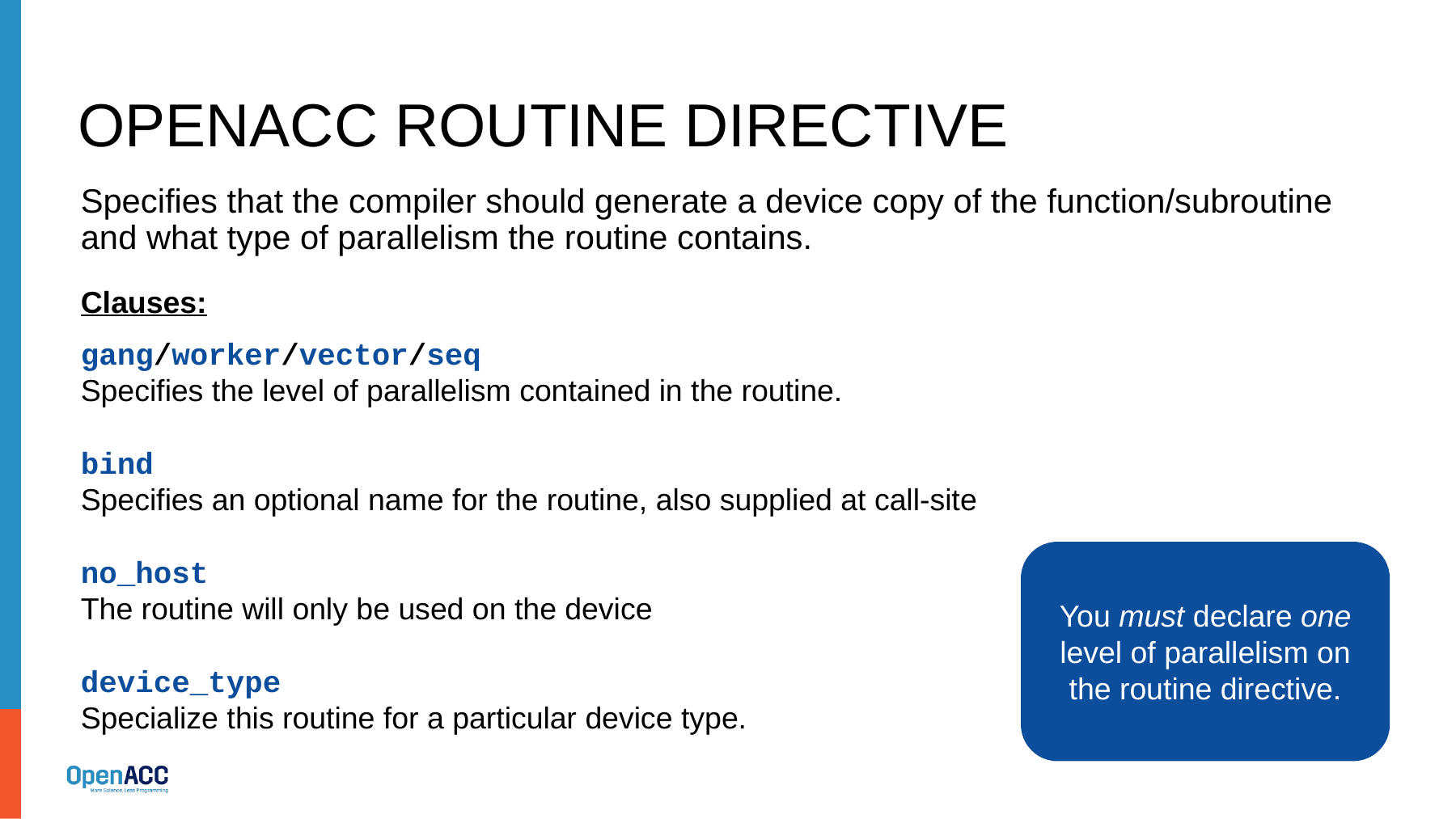

# OpenACC Routine Directive
Specifies that the compiler should generate a device copy of the function/subroutine and what type of parallelism the routine contains.
Clauses:
gang/worker/vector/seq
Specifies the level of parallelism contained in the routine.

bind
Specifies an optional name for the routine, also supplied at call-site

no_host
The routine will only be used on the device

device_type
Specialize this routine for a particular device type.
You must declare one level of parallelism on the routine directive.